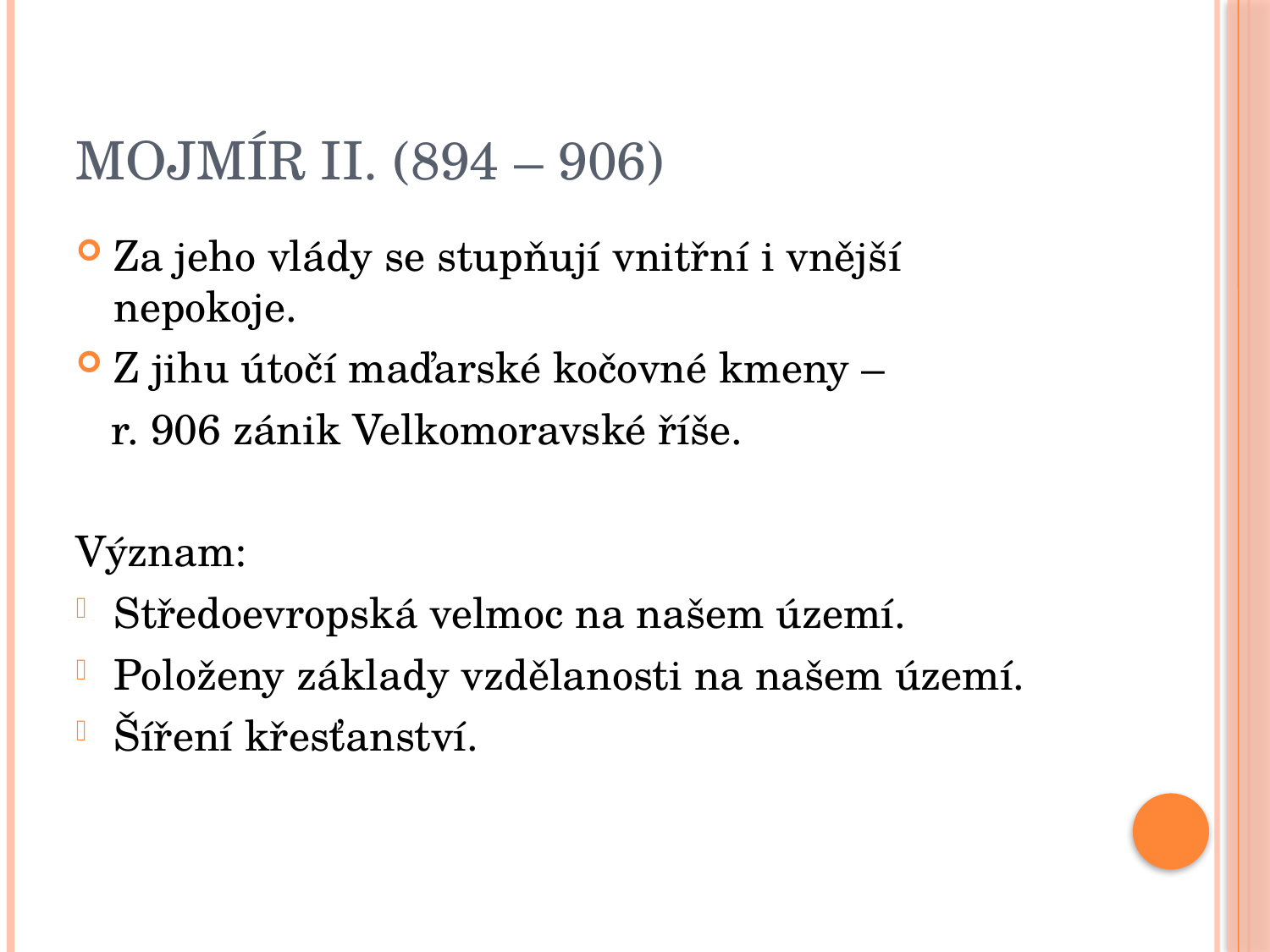

# Mojmír II. (894 – 906)
Za jeho vlády se stupňují vnitřní i vnější nepokoje.
Z jihu útočí maďarské kočovné kmeny –
   r. 906 zánik Velkomoravské říše.

Význam:
Středoevropská velmoc na našem území.
Položeny základy vzdělanosti na našem území.
Šíření křesťanství.